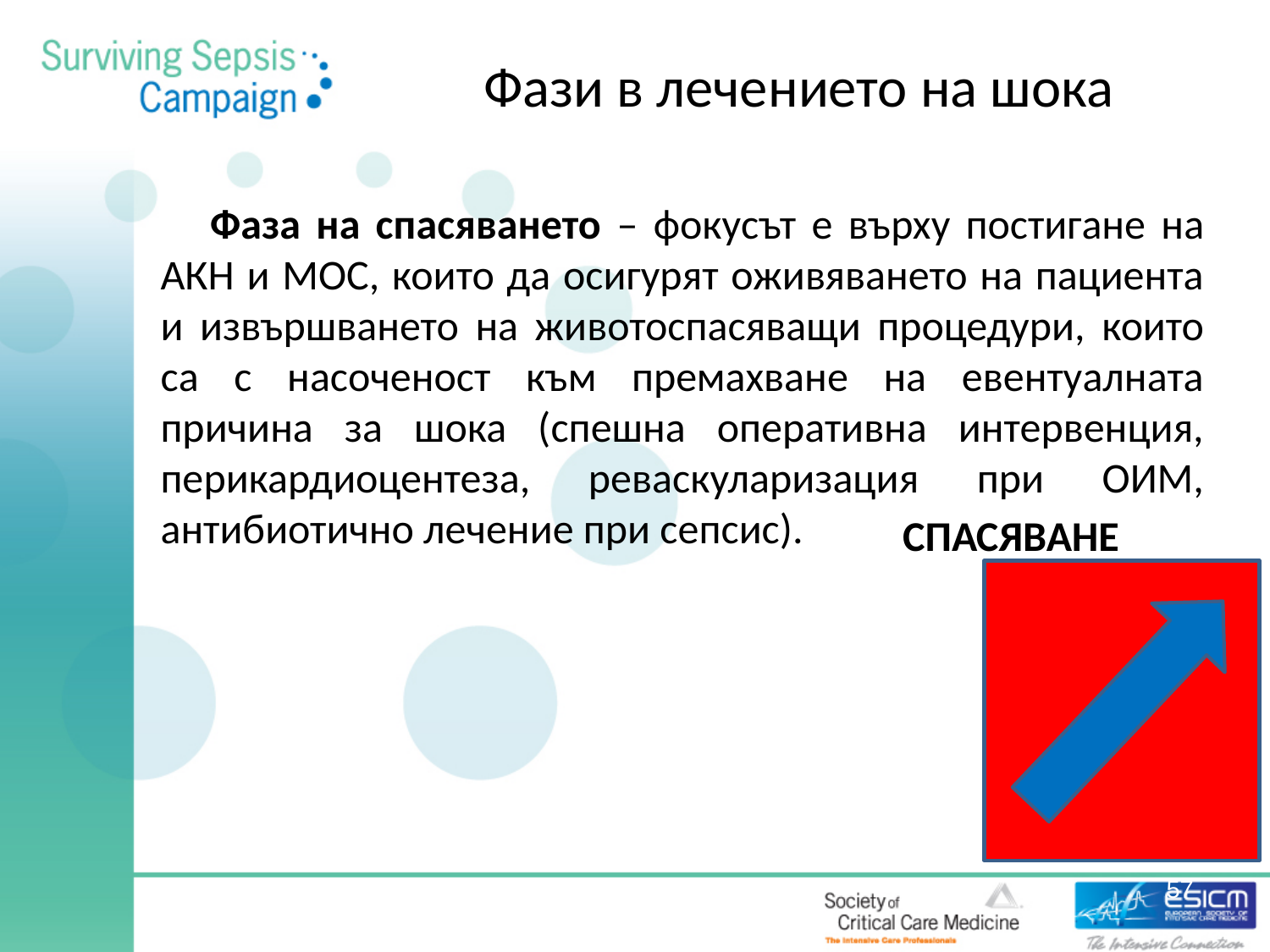

Фази в лечението на шока
Фаза на спасяването – фокусът е върху постигане на АКН и МОС, които да осигурят оживяването на пациента и извършването на животоспасяващи процедури, които са с насоченост към премахване на евентуалната причина за шока (спешна оперативна интервенция, перикардиоцентеза, реваскуларизация при ОИМ, антибиотично лечение при сепсис).
СПАСЯВАНЕ

57
# Vincent J, De Backer D. N Engl J Med 2013;369:1726-1734.